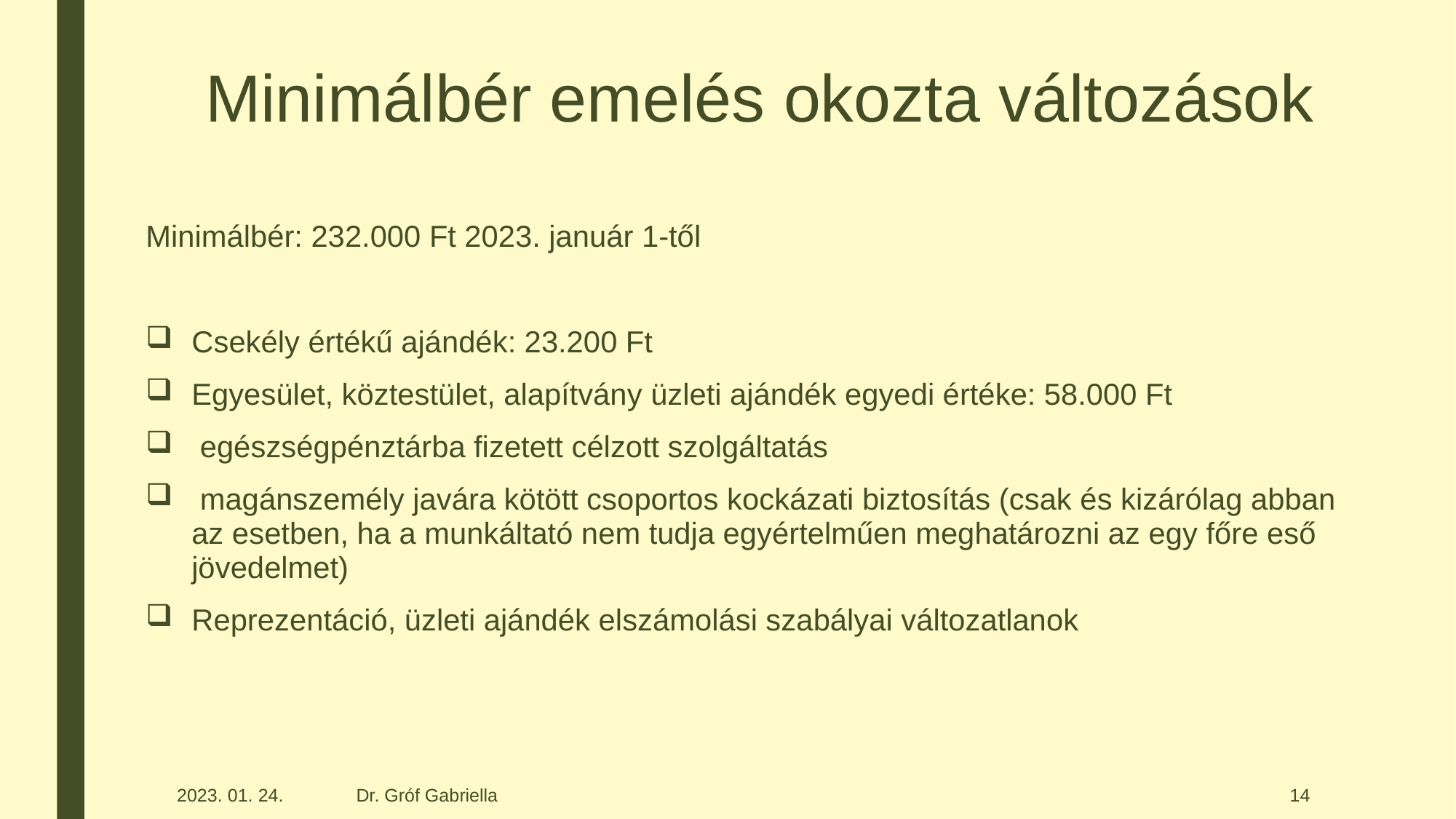

# Minimálbér emelés okozta változások

Minimálbér: 232.000 Ft 2023. január 1-től

Csekély értékű ajándék: 23.200 Ft
Egyesület, köztestület, alapítvány üzleti ajándék egyedi értéke: 58.000 Ft
 egészségpénztárba fizetett célzott szolgáltatás
 magánszemély javára kötött csoportos kockázati biztosítás (csak és kizárólag abban az esetben, ha a munkáltató nem tudja egyértelműen meghatározni az egy főre eső jövedelmet)
Reprezentáció, üzleti ajándék elszámolási szabályai változatlanok

2023. 01. 24.
Dr. Gróf Gabriella
14